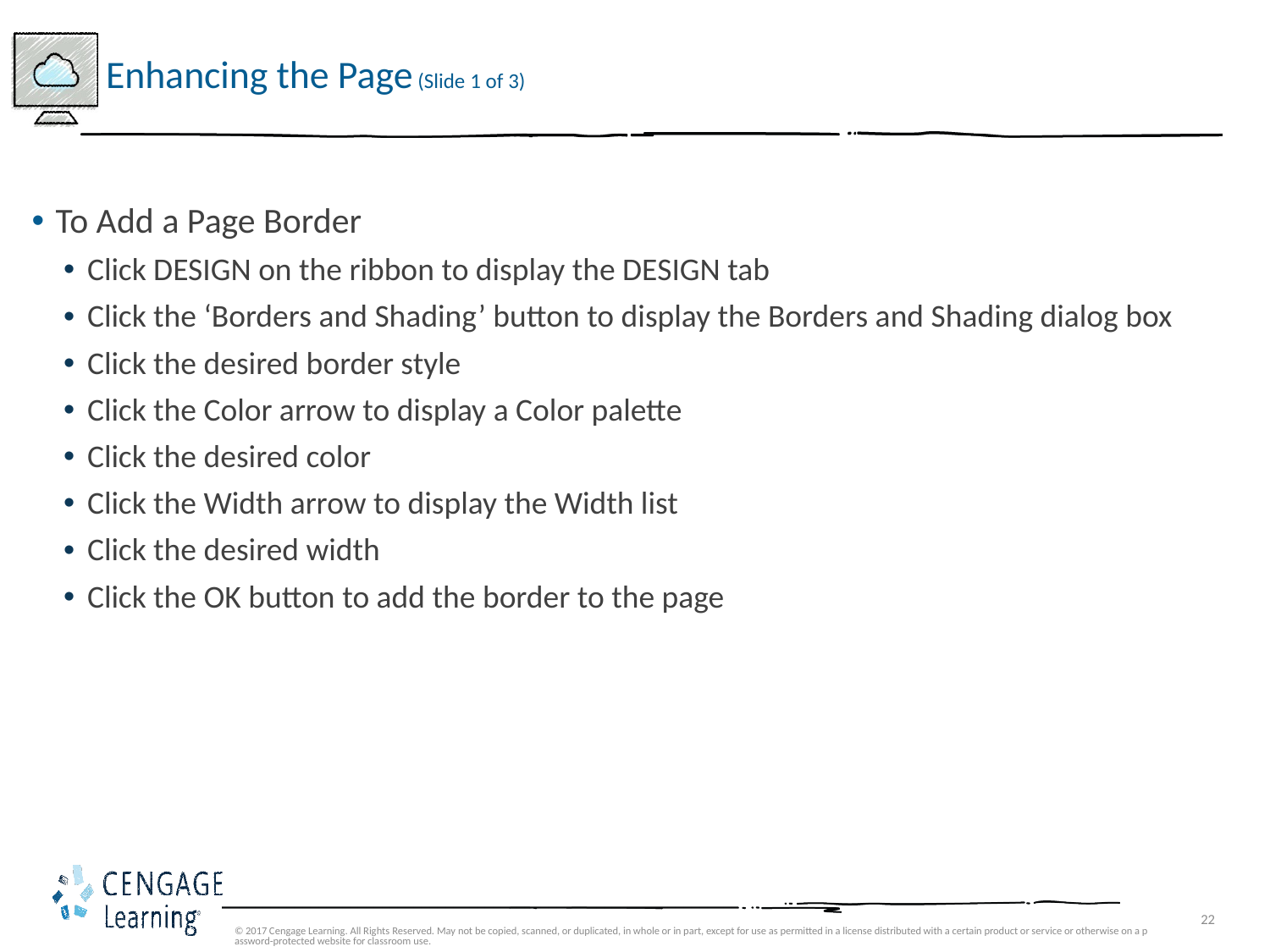

# Enhancing the Page (Slide 1 of 3)
To Add a Page Border
Click DESIGN on the ribbon to display the DESIGN tab
Click the ‘Borders and Shading’ button to display the Borders and Shading dialog box
Click the desired border style
Click the Color arrow to display a Color palette
Click the desired color
Click the Width arrow to display the Width list
Click the desired width
Click the OK button to add the border to the page
© 2017 Cengage Learning. All Rights Reserved. May not be copied, scanned, or duplicated, in whole or in part, except for use as permitted in a license distributed with a certain product or service or otherwise on a password-protected website for classroom use.